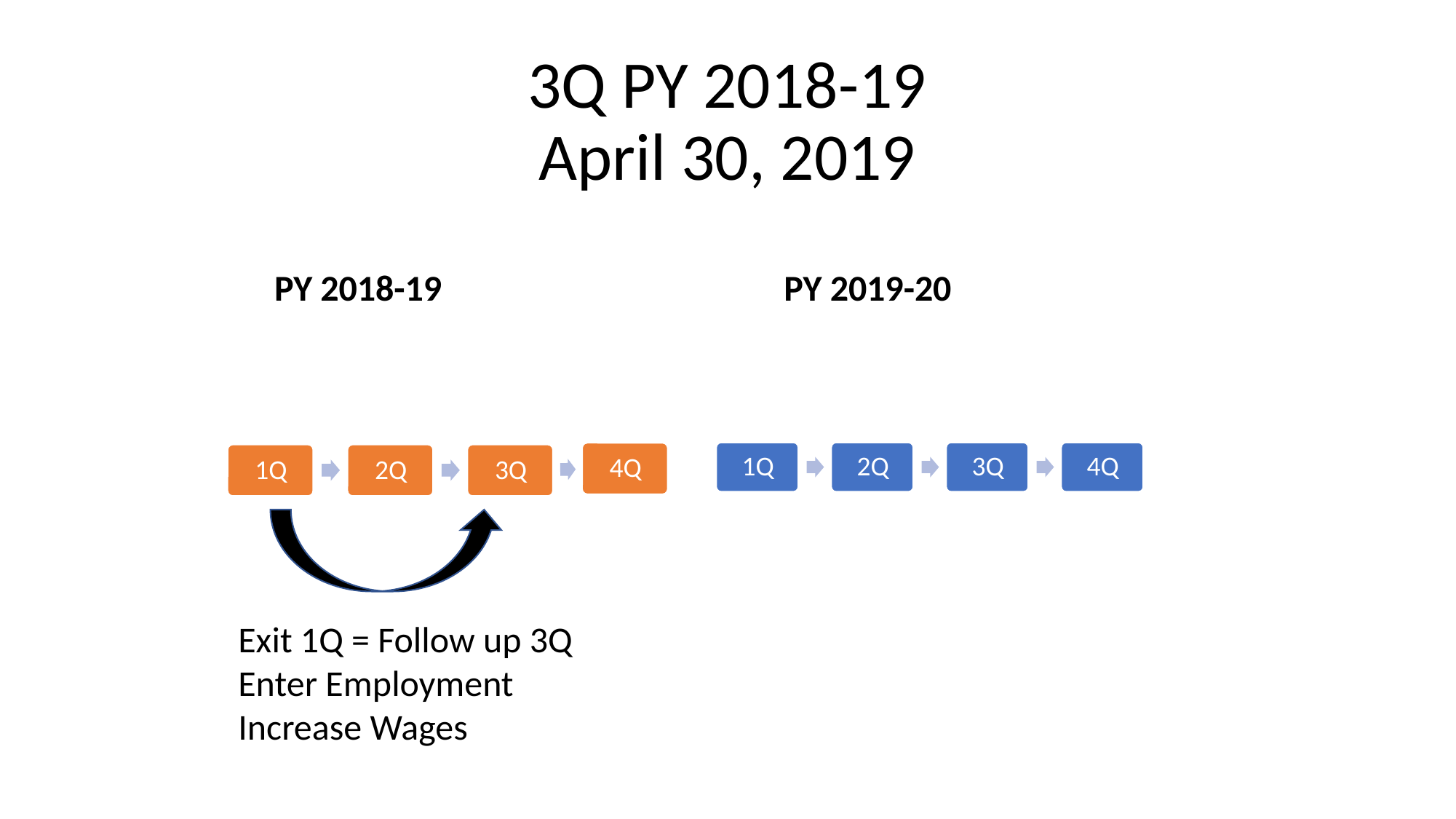

# 3Q PY 2018-19 April 30, 2019
PY 2019-20
PY 2018-19
1Q

2Q

3Q

4Q
1Q

2Q

3Q

4Q

Exit 1Q = Follow up 3Q
Enter Employment
Increase Wages